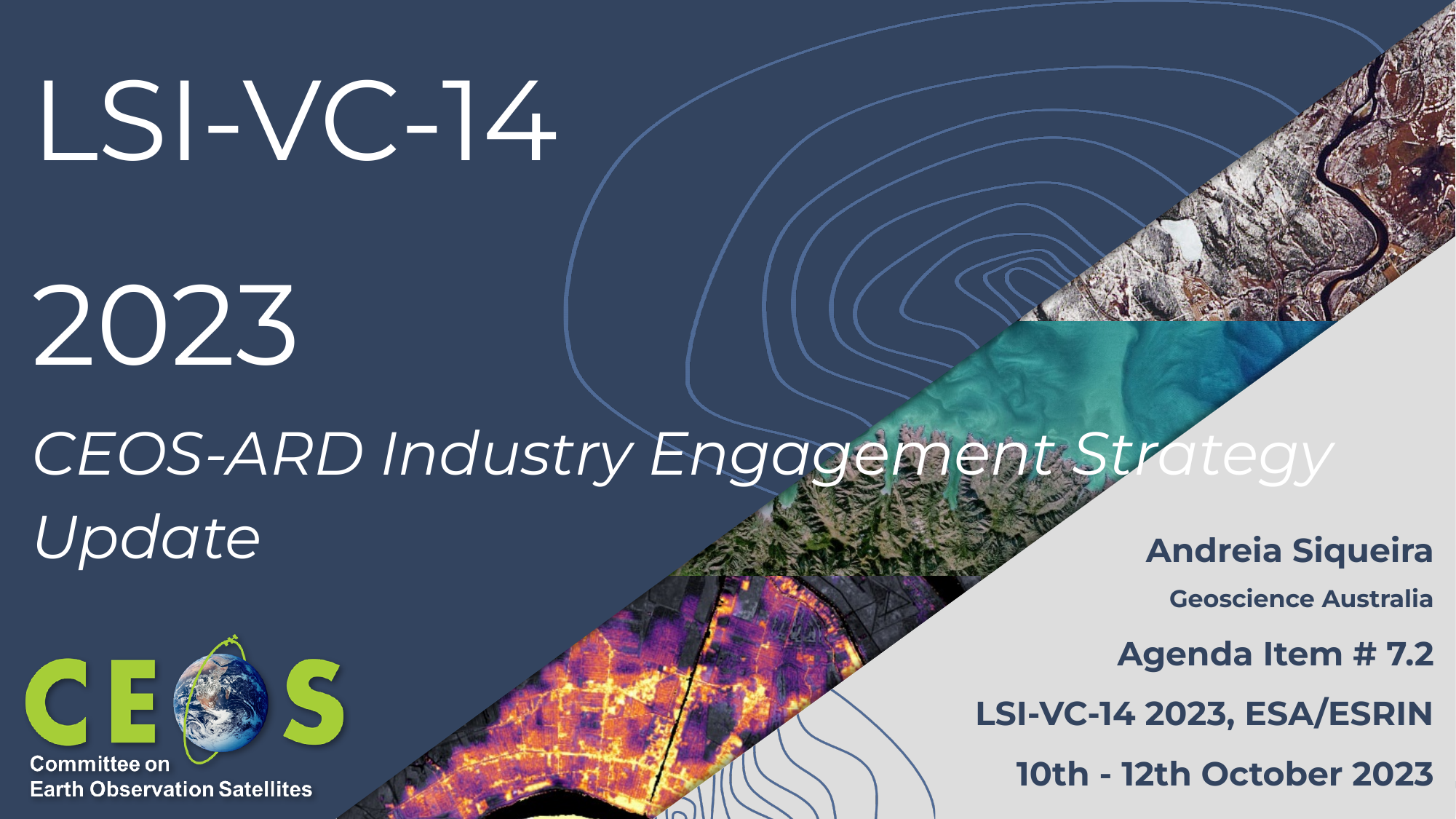

# LSI-VC-14
2023
CEOS-ARD Industry Engagement Strategy Update

Andreia Siqueira
Geoscience Australia
Agenda Item # 7.2
LSI-VC-14 2023, ESA/ESRIN
10th - 12th October 2023